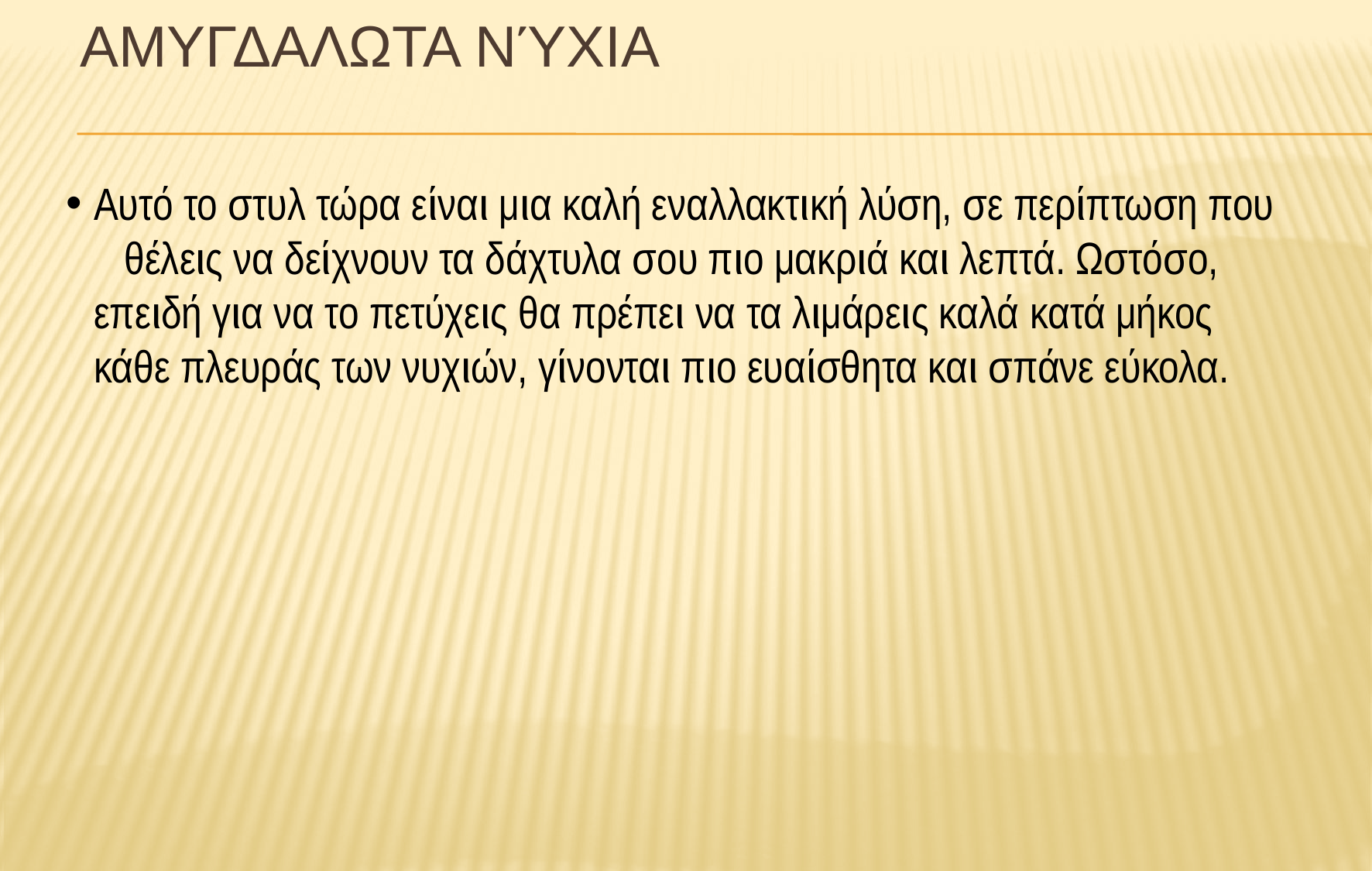

# αμυγδαλωτΑ νύχια

Αυτό το στυλ τώρα είναι μια καλή εναλλακτική λύση, σε περίπτωση που     θέλεις να δείχνουν τα δάχτυλα σου πιο μακριά και λεπτά. Ωστόσο, επειδή για να το πετύχεις θα πρέπει να τα λιμάρεις καλά κατά μήκος κάθε πλευράς των νυχιών, γίνονται πιο ευαίσθητα και σπάνε εύκολα.